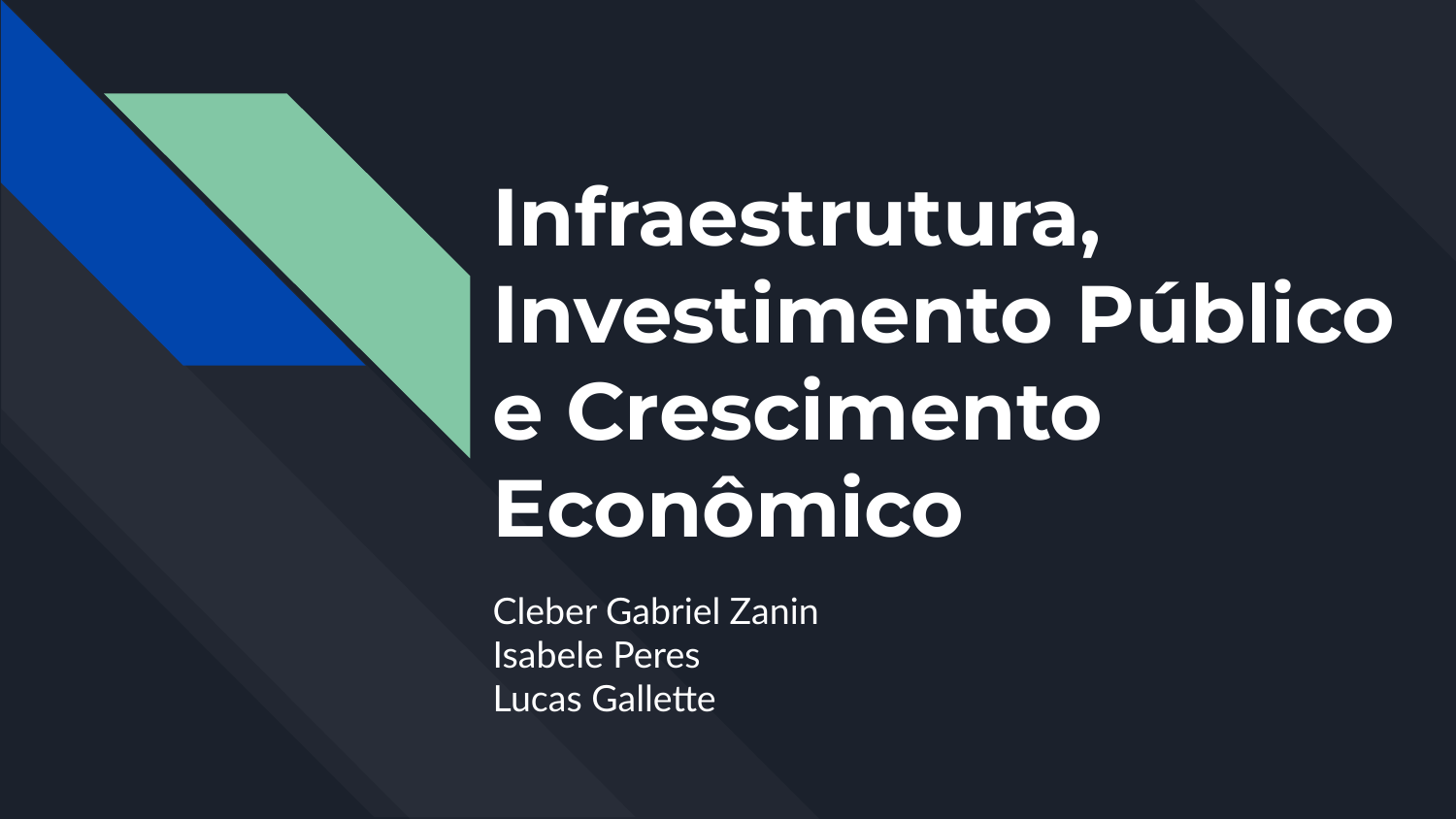

# Infraestrutura, Investimento Público e Crescimento Econômico

Cleber Gabriel Zanin
Isabele Peres
Lucas Gallette